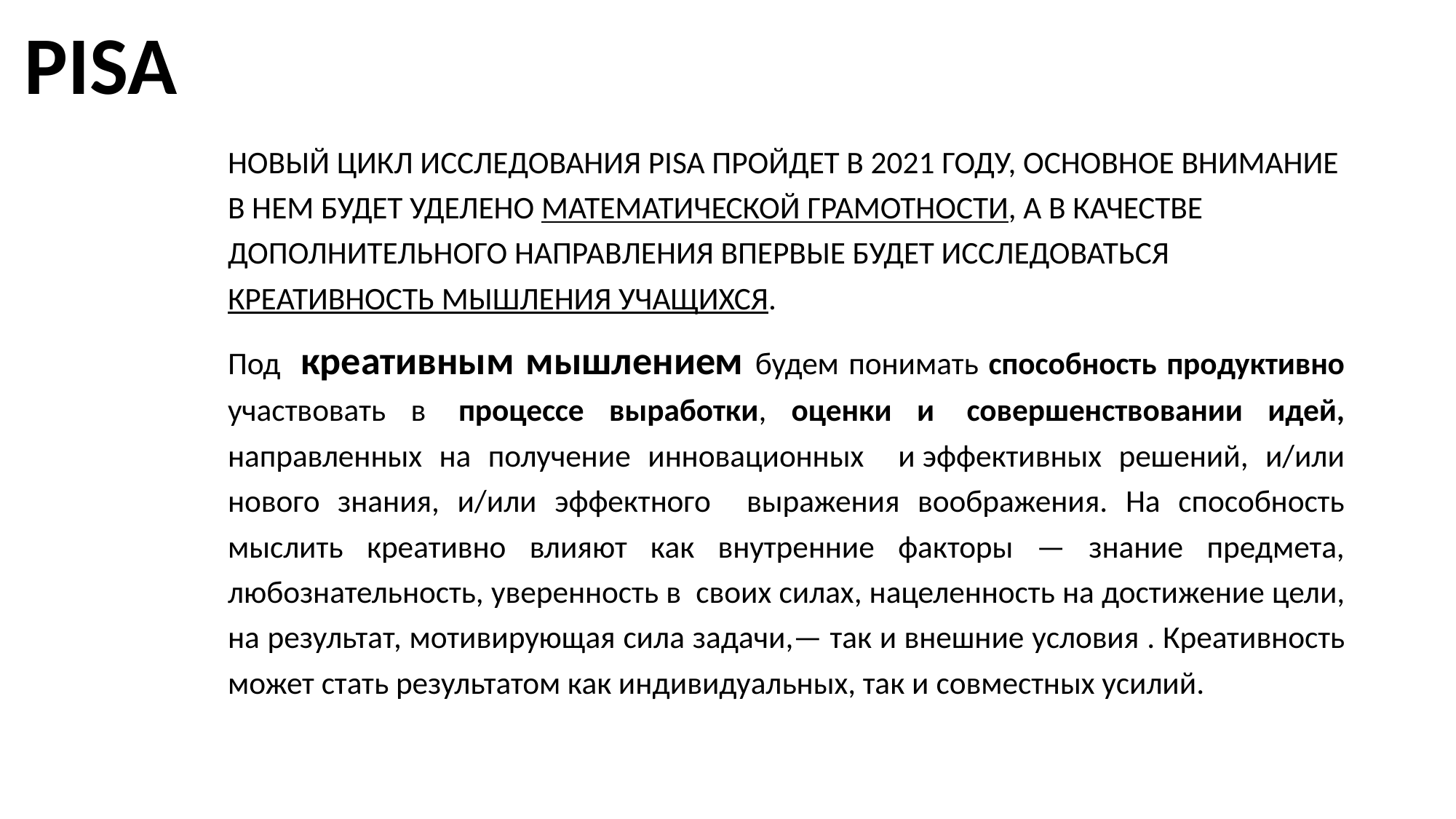

# PISA
НОВЫЙ ЦИКЛ ИССЛЕДОВАНИЯ PISA ПРОЙДЕТ В 2021 ГОДУ, ОСНОВНОЕ ВНИМАНИЕ В НЕМ БУДЕТ УДЕЛЕНО МАТЕМАТИЧЕСКОЙ ГРАМОТНОСТИ, А В КАЧЕСТВЕ ДОПОЛНИТЕЛЬНОГО НАПРАВЛЕНИЯ ВПЕРВЫЕ БУДЕТ ИССЛЕДОВАТЬСЯ КРЕАТИВНОСТЬ МЫШЛЕНИЯ УЧАЩИХСЯ.
Под  креативным мышлением будем понимать способность продуктивно участвовать в  процессе выработки, оценки и  совершенствовании идей, направленных на получение инновационных  и эффективных решений, и/или нового знания, и/или эффектного  выражения воображения. На способность мыслить креативно влияют как внутренние факторы — знание предмета, любознательность, уверенность в  своих силах, нацеленность на достижение цели, на результат, мотивирующая сила задачи,— так и внешние условия . Креативность может стать результатом как индивидуальных, так и совместных усилий.